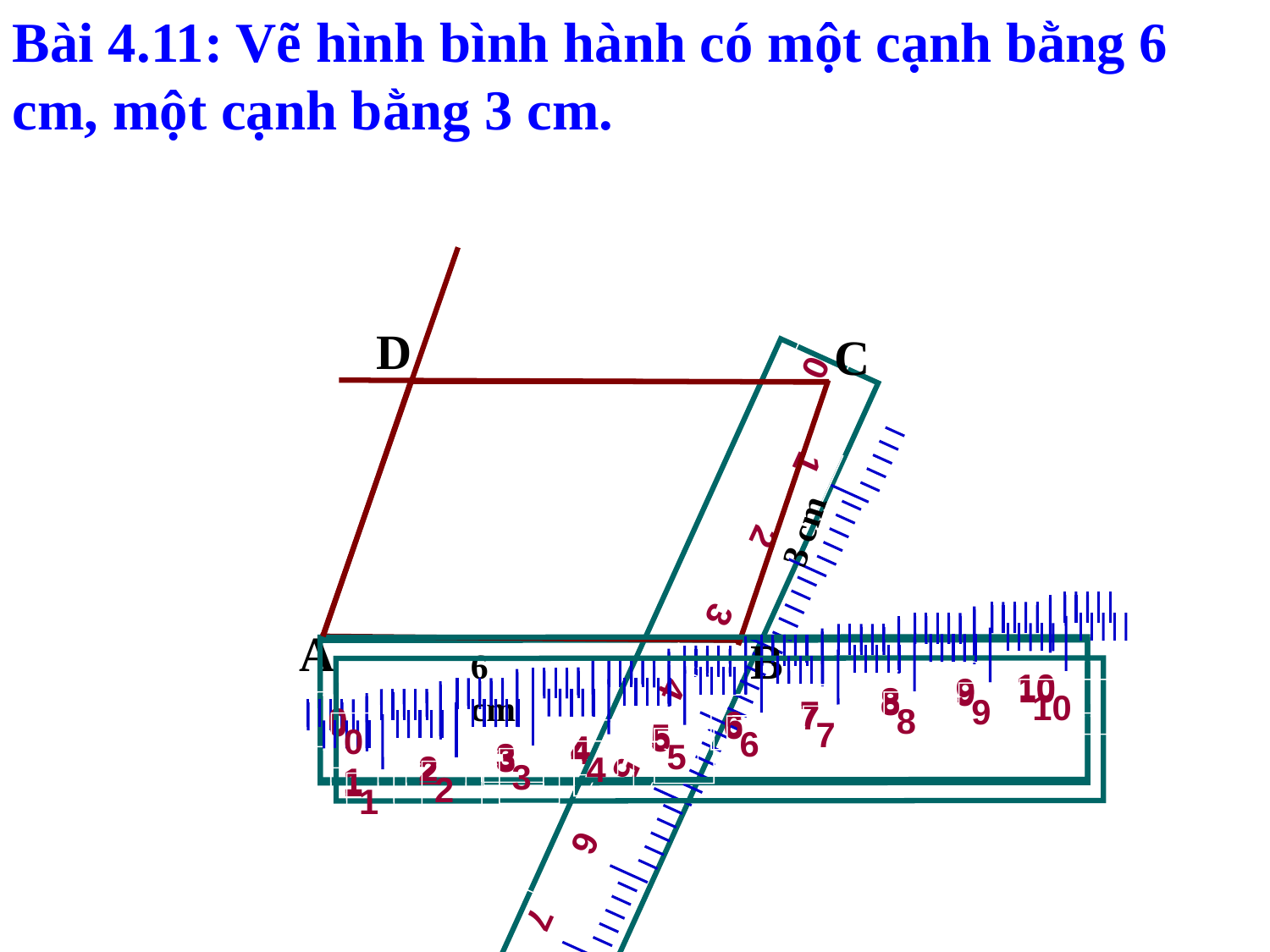

Bài 4.11: Vẽ hình bình hành có một cạnh bằng 6 cm, một cạnh bằng 3 cm.
D
C

10

9

8

7

6

5

4

3

2

1
0

10

9

8

7

6

5

4

3

2

1
0

10

9

8

7

6

5

4

3

2

1
0
3 cm
A

10

9

8

7

6

5

4

3

2

1
0
B
6 cm